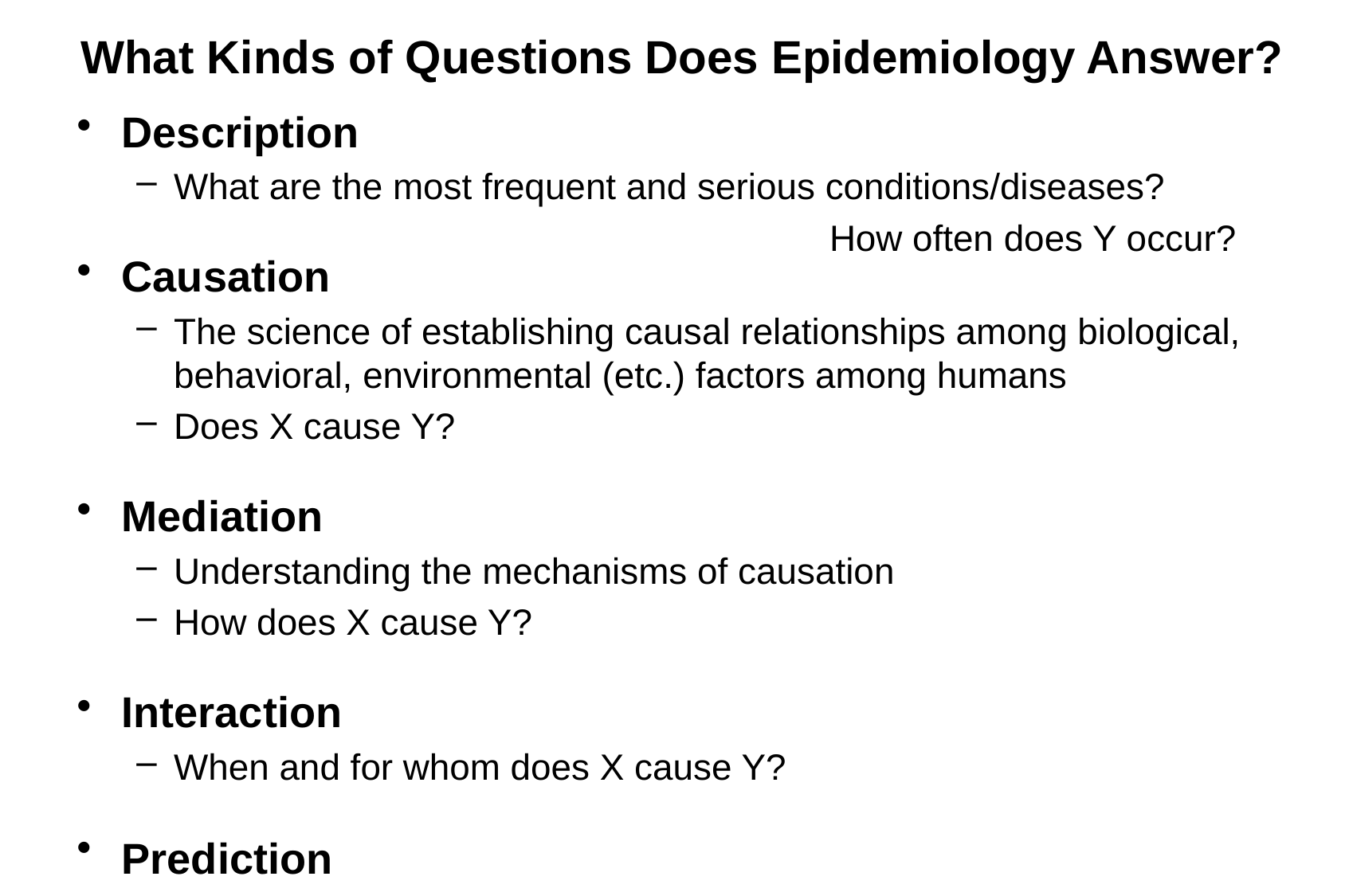

# What Kinds of Questions Does Epidemiology Answer?

Description
What are the most frequent and serious conditions/diseases?

Causation
The science of establishing causal relationships among biological, behavioral, environmental (etc.) factors among humans
Does X cause Y?

Mediation
Understanding the mechanisms of causation
How does X cause Y?

Interaction
When and for whom does X cause Y?

Prediction
Do A, B, and C predict occurrence of Y? (e.g., diagnosis or prognosis)

How often does Y occur?